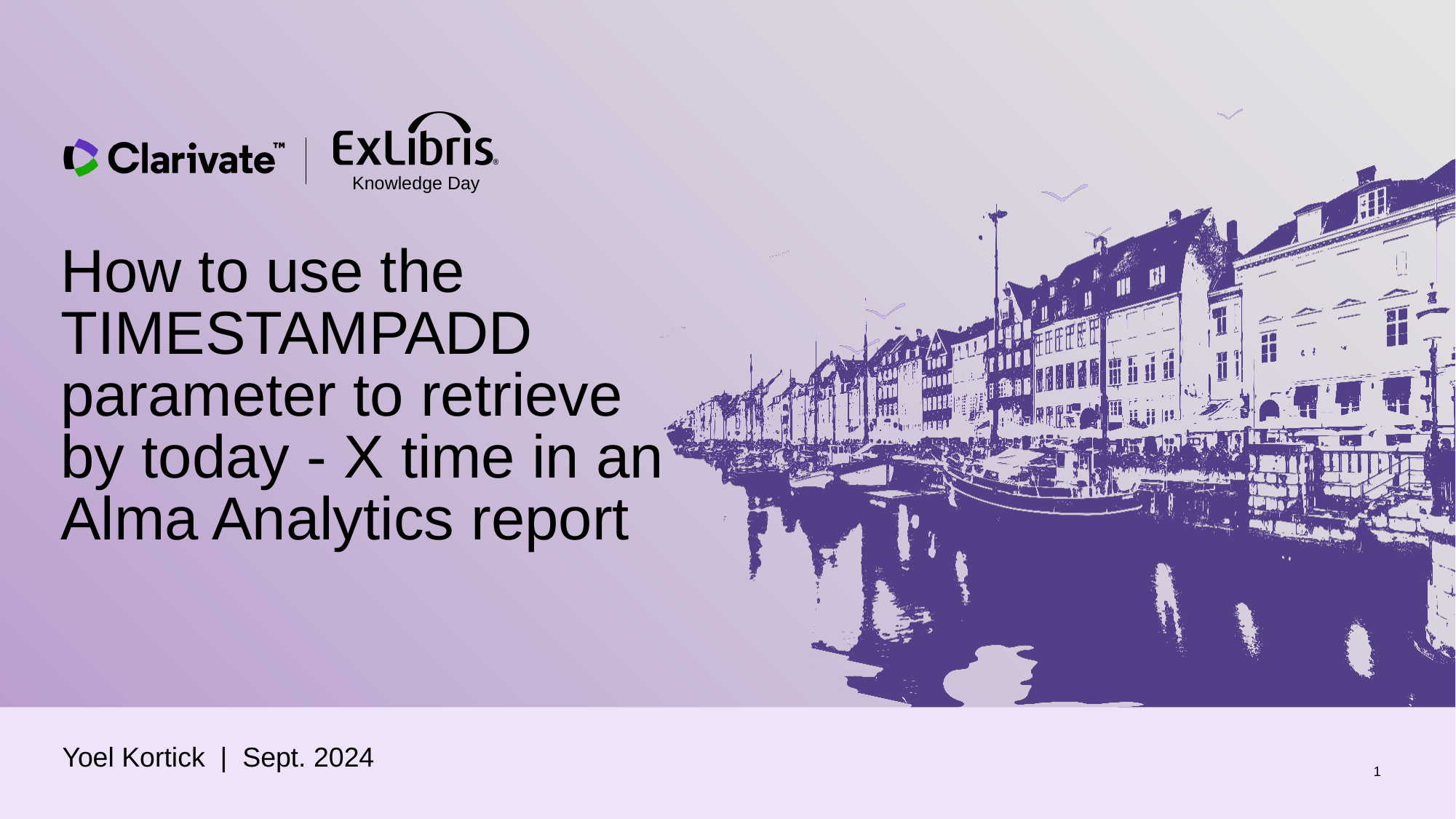

How to use the TIMESTAMPADD parameter to retrieve by today - X time in an Alma Analytics report
Yoel Kortick  |  Sept. 2024
1